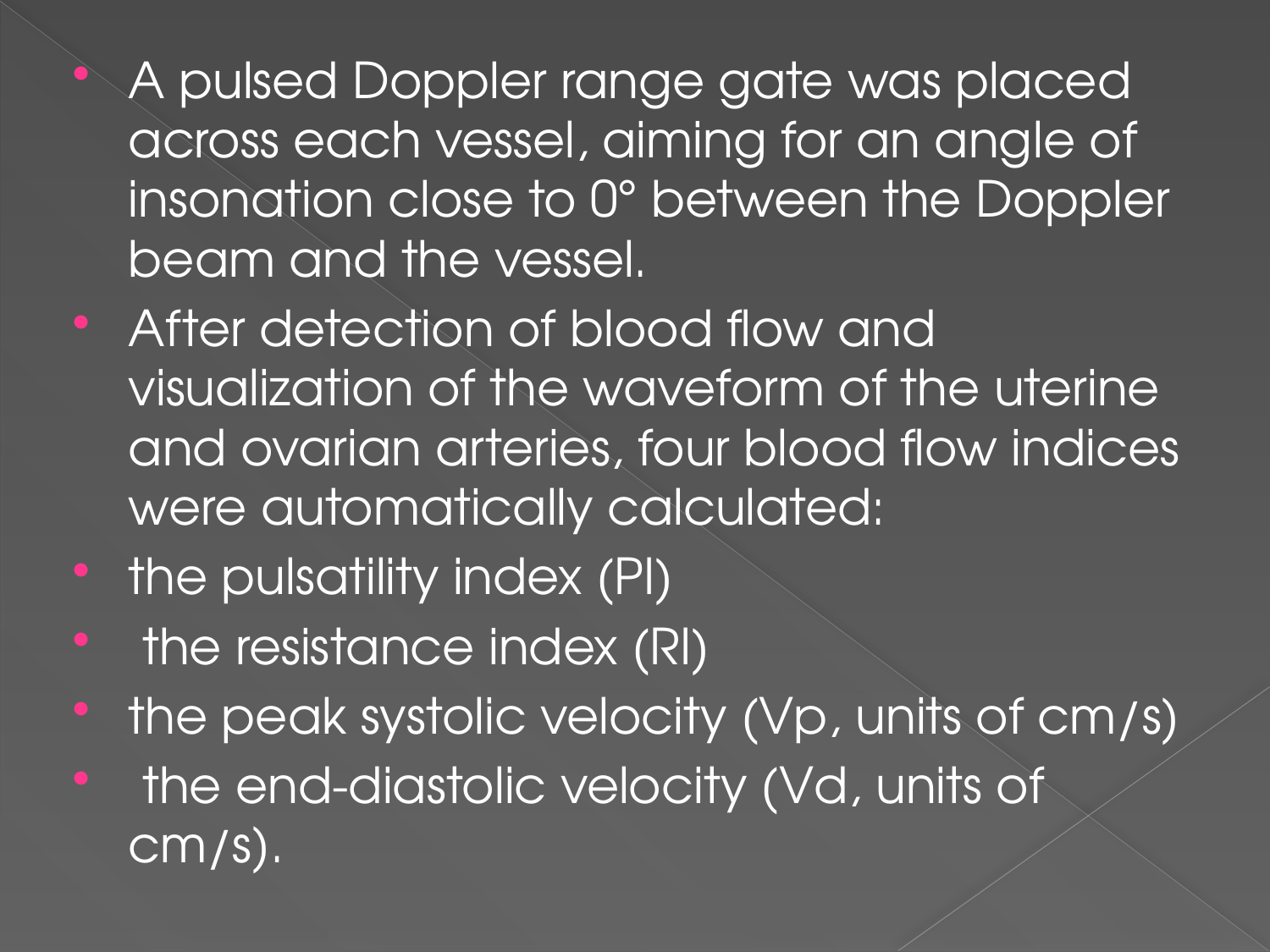

A pulsed Doppler range gate was placed across each vessel, aiming for an angle of insonation close to 0° between the Doppler beam and the vessel.
After detection of blood flow and visualization of the waveform of the uterine and ovarian arteries, four blood flow indices were automatically calculated:
the pulsatility index (PI)
 the resistance index (RI)
the peak systolic velocity (Vp, units of cm/s)
 the end-diastolic velocity (Vd, units of cm/s).